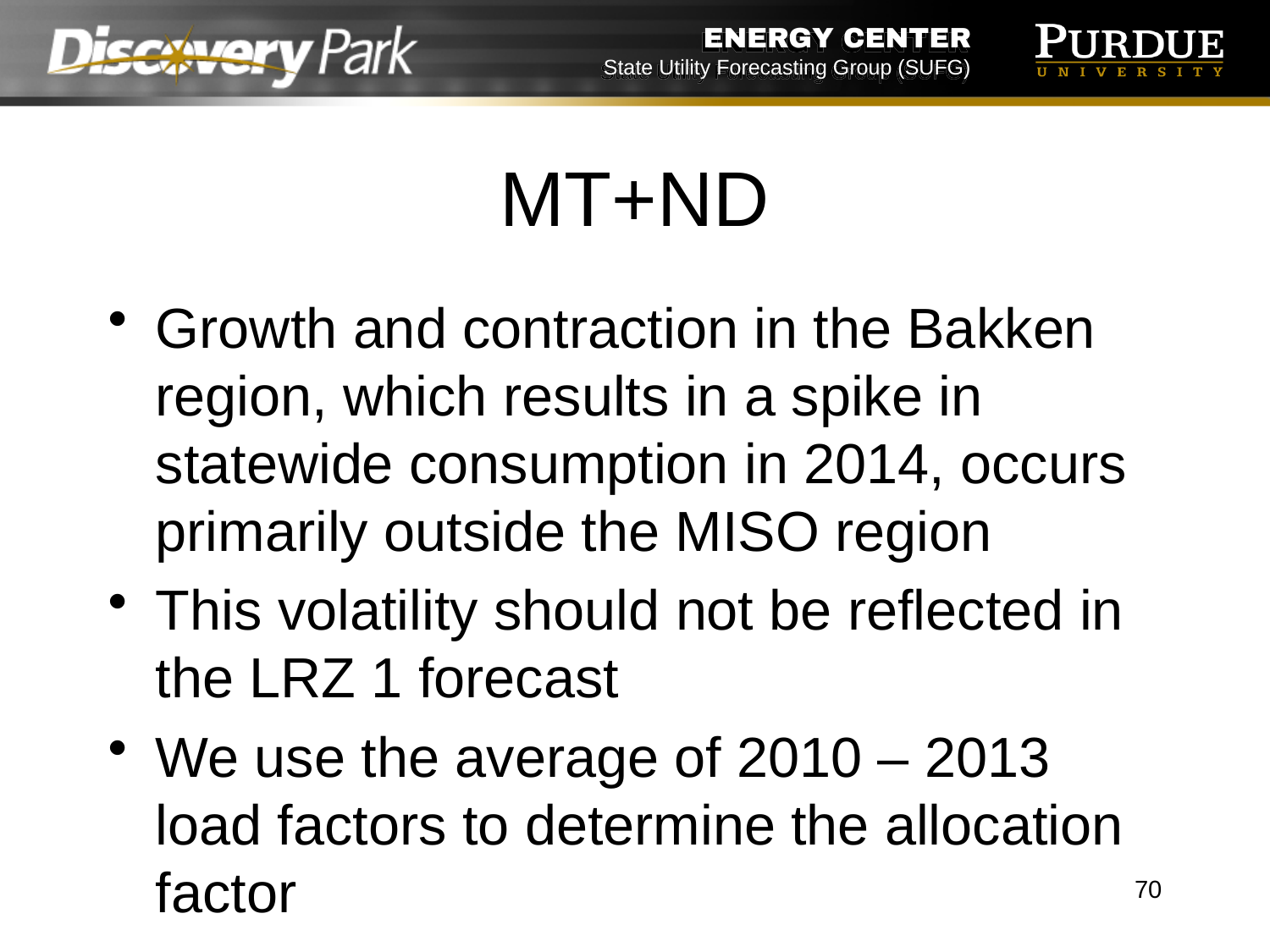

# MT+ND
Growth and contraction in the Bakken region, which results in a spike in statewide consumption in 2014, occurs primarily outside the MISO region
This volatility should not be reflected in the LRZ 1 forecast
We use the average of 2010 – 2013 load factors to determine the allocation factor
70